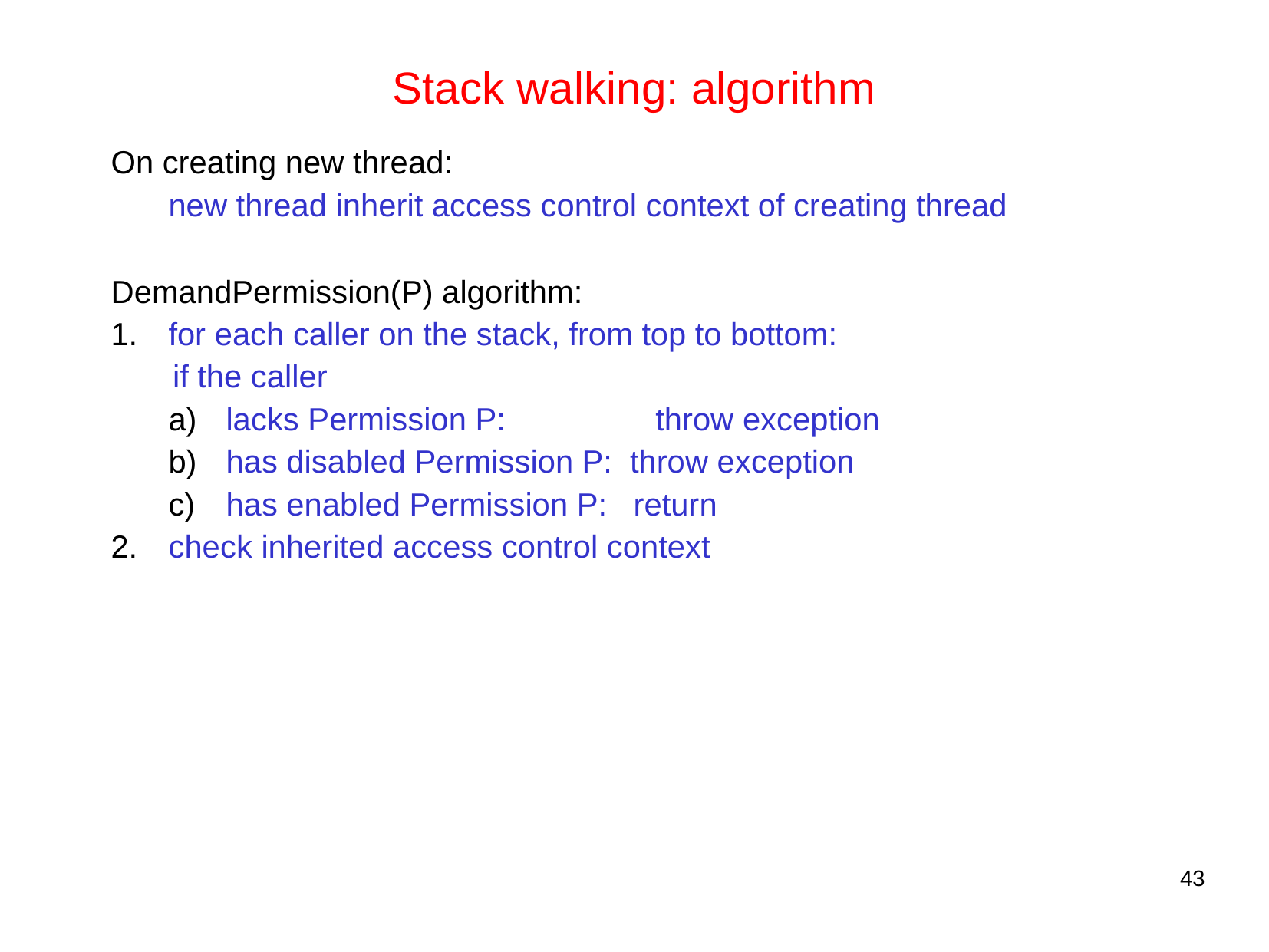

# Stack walking: algorithm
On creating new thread:
	new thread inherit access control context of creating thread

DemandPermission(P) algorithm:
for each caller on the stack, from top to bottom:
       if the caller
lacks Permission P:                 throw exception
has disabled Permission P:  throw exception
has enabled Permission P:   return
check inherited access control context
43